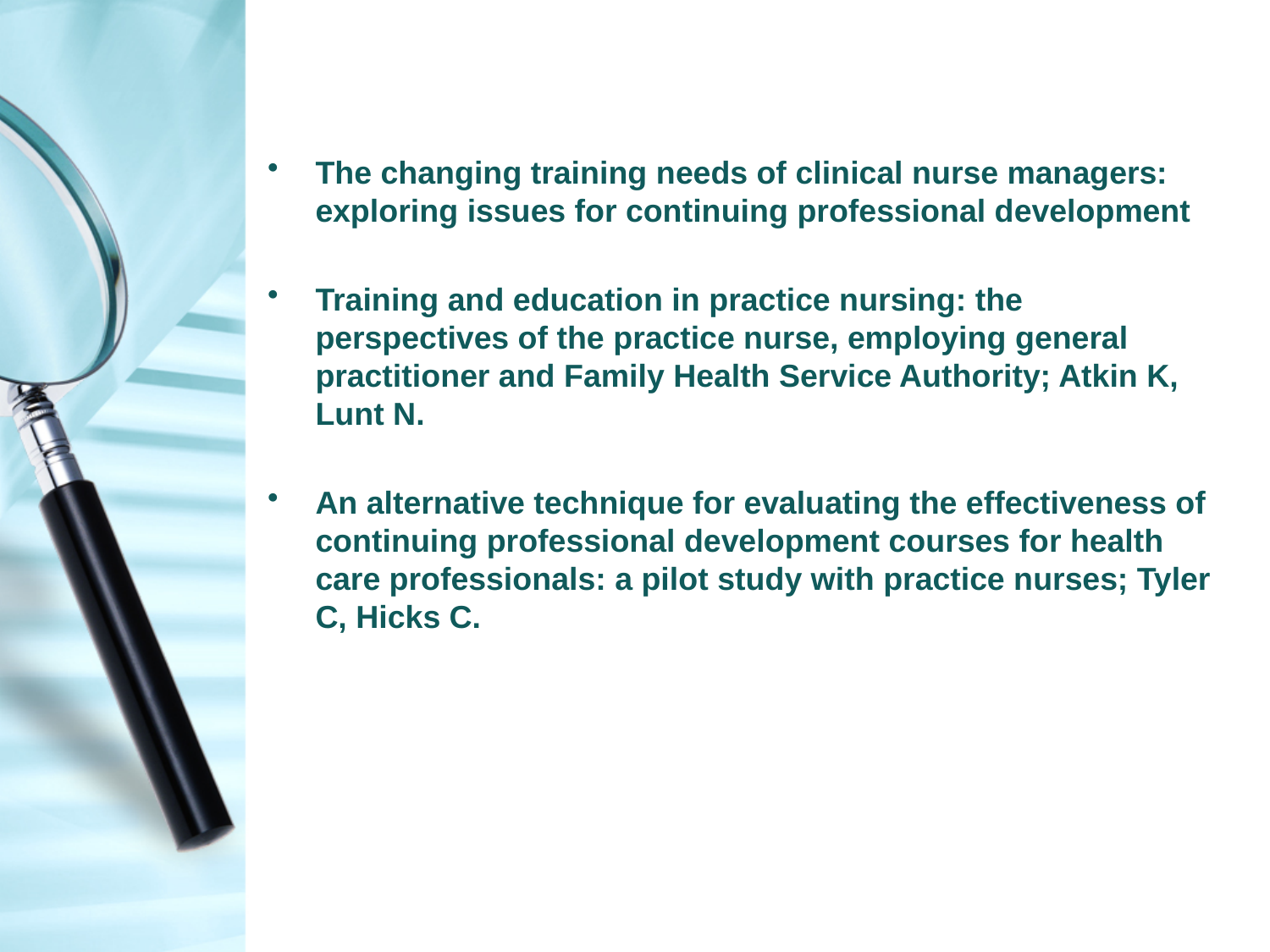

#
The changing training needs of clinical nurse managers: exploring issues for continuing professional development

Training and education in practice nursing: the perspectives of the practice nurse, employing general practitioner and Family Health Service Authority; Atkin K, Lunt N.

An alternative technique for evaluating the effectiveness of continuing professional development courses for health care professionals: a pilot study with practice nurses; Tyler C, Hicks C.